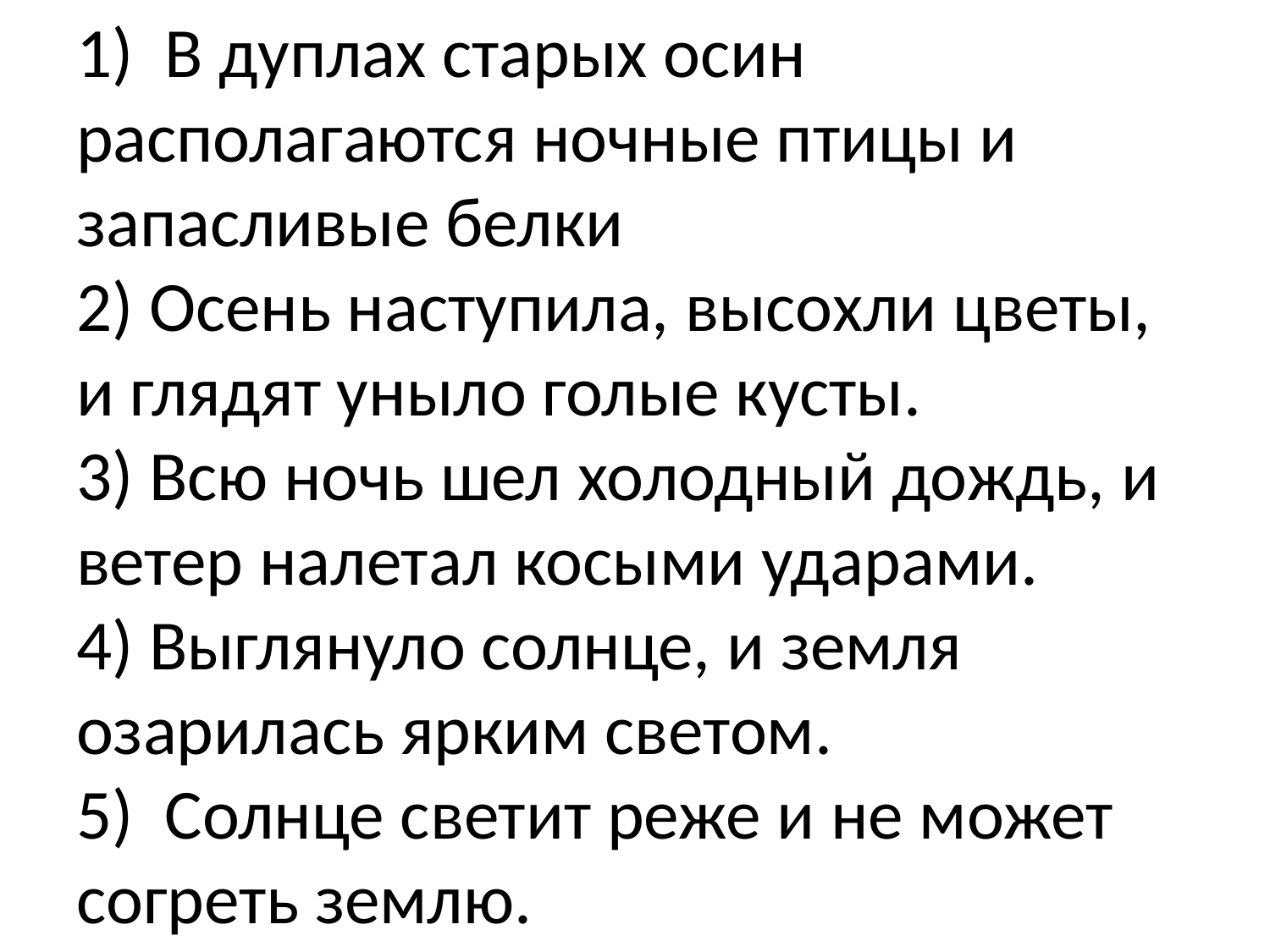

# 1)  В дуплах старых осин располагаются ночные птицы и запасливые белки 2) Осень наступила, высохли цветы, и глядят уныло голые кусты. 3) Всю ночь шел холодный дождь, и ветер налетал косыми ударами. 4) Выглянуло солнце, и земля озарилась ярким светом. 5)  Солнце светит реже и не может  согреть землю.